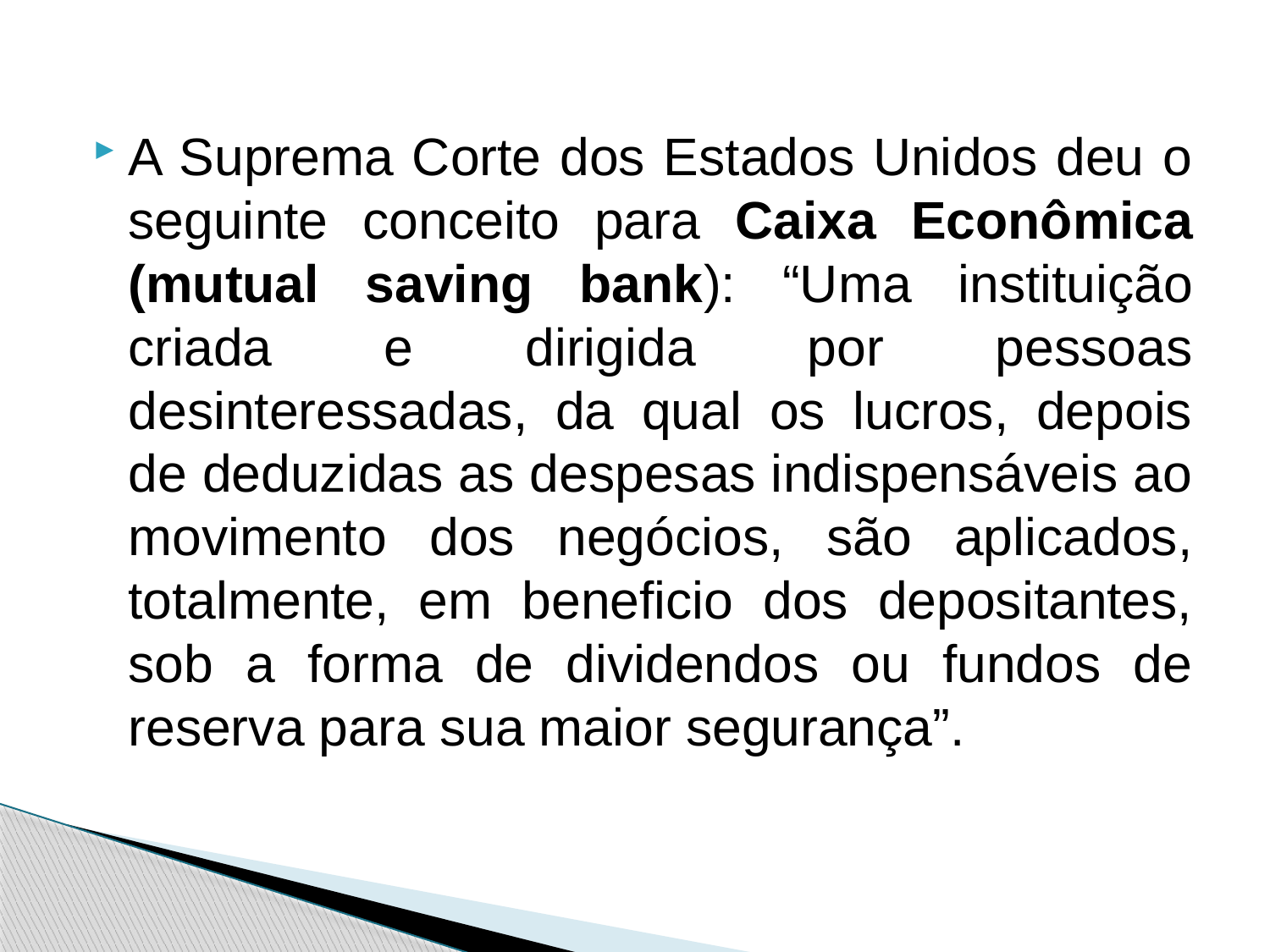

A Suprema Corte dos Estados Unidos deu o seguinte conceito para Caixa Econômica (mutual saving bank): “Uma instituição criada e dirigida por pessoas desinteressadas, da qual os lucros, depois de deduzidas as despesas indispensáveis ao movimento dos negócios, são aplicados, totalmente, em beneficio dos depositantes, sob a forma de dividendos ou fundos de reserva para sua maior segurança”.